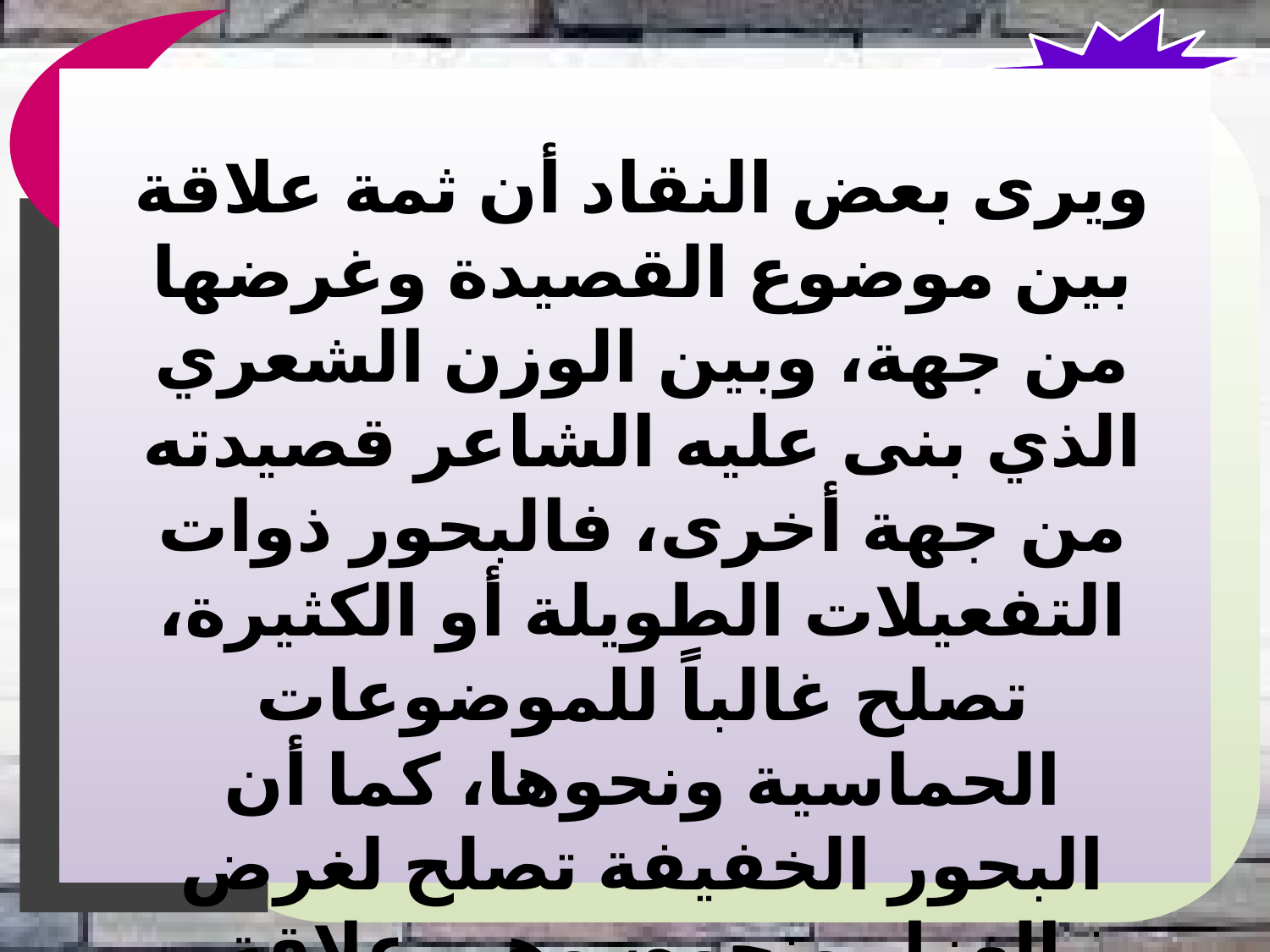

ويرى بعض النقاد أن ثمة علاقة بين موضوع القصيدة وغرضها من جهة، وبين الوزن الشعري الذي بنى عليه الشاعر قصيدته من جهة أخرى، فالبحور ذوات التفعيلات الطويلة أو الكثيرة، تصلح غالباً للموضوعات الحماسية ونحوها، كما أن البحور الخفيفة تصلح لغرض الغزل ونحوه، وهي علاقة ظاهرة لكنها لا تمثل قاعدة مطردة.